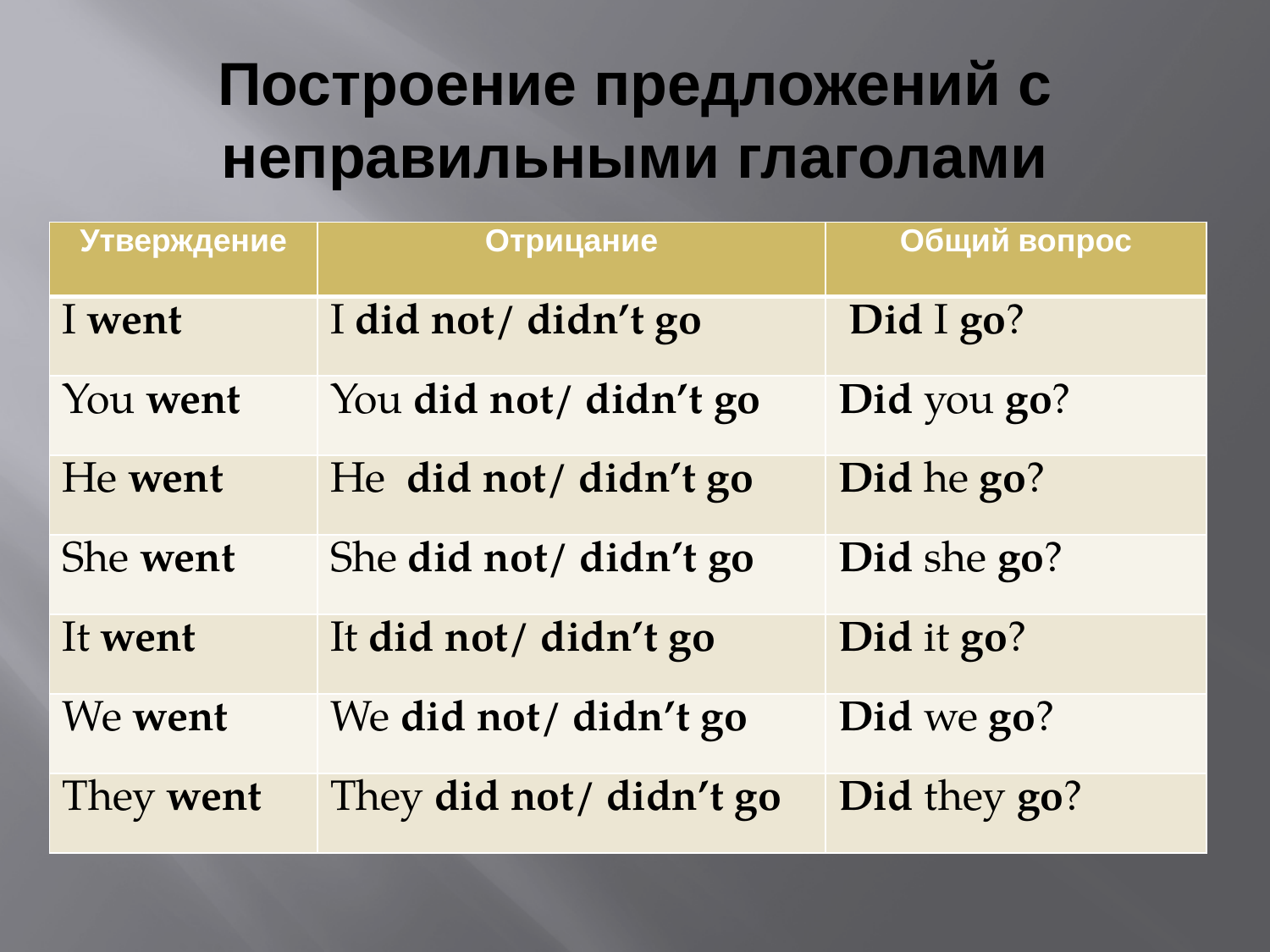

# Построение предложений с неправильными глаголами
| Утверждение | Отрицание | Общий вопрос |
| --- | --- | --- |
| I went | I did not/ didn’t go | Did I go? |
| You went | You did not/ didn’t go | Did you go? |
| He went | He did not/ didn’t go | Did he go? |
| She went | She did not/ didn’t go | Did she go? |
| It went | It did not/ didn’t go | Did it go? |
| We went | We did not/ didn’t go | Did we go? |
| They went | They did not/ didn’t go | Did they go? |